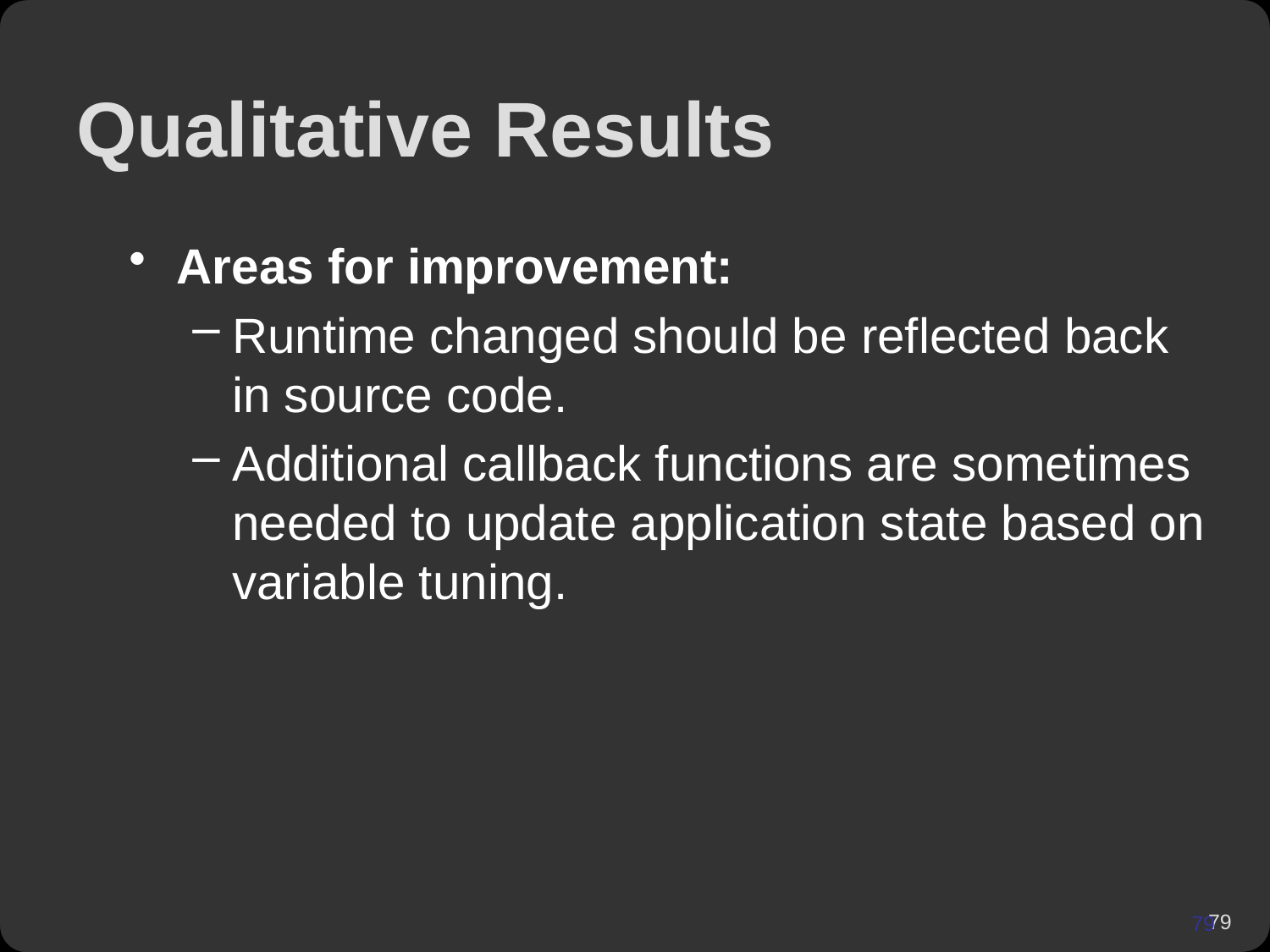

# Qualitative Results
Areas for improvement:
Runtime changed should be reflected back in source code.
Additional callback functions are sometimes needed to update application state based on variable tuning.

79